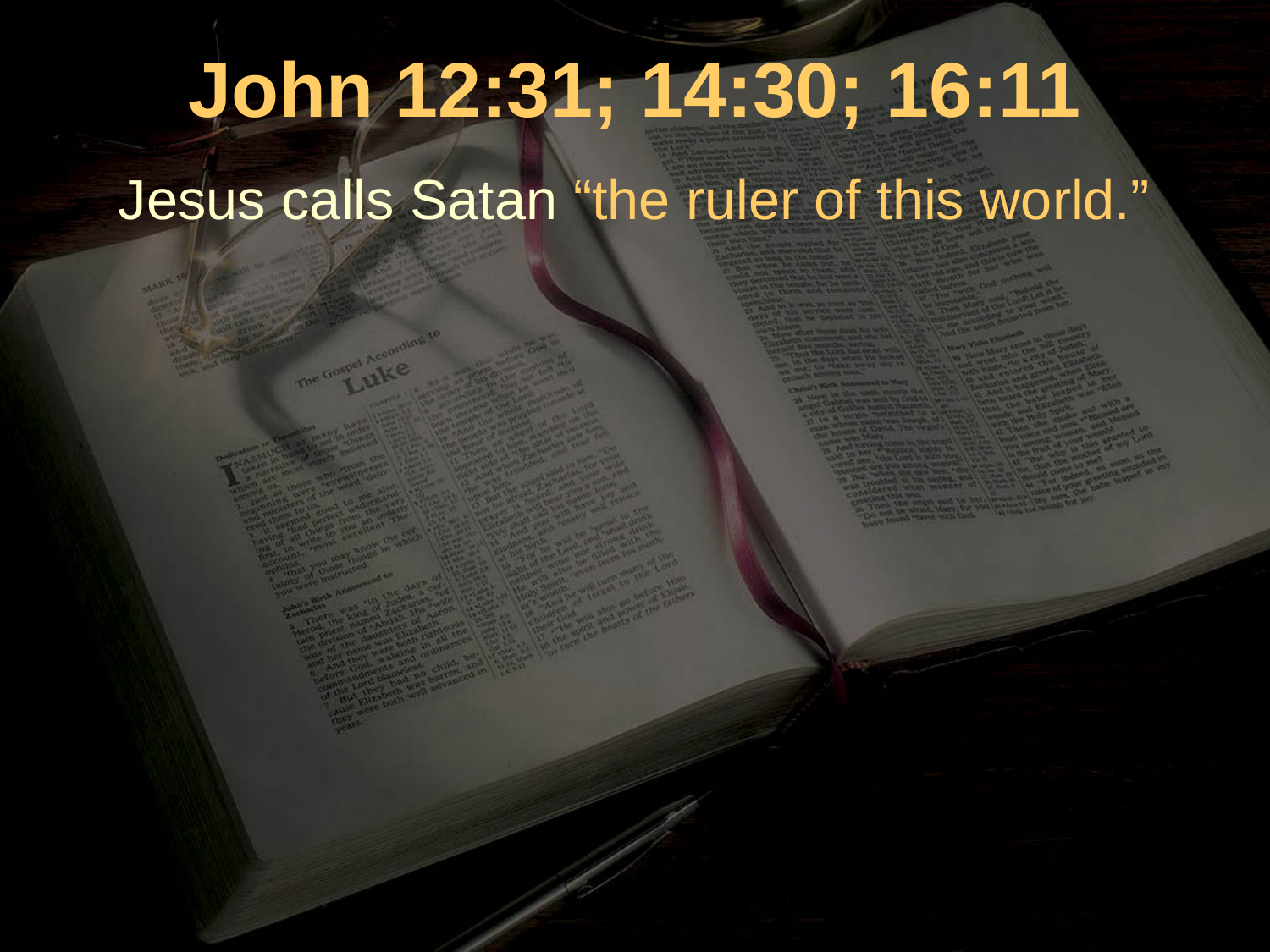

John 12:31; 14:30; 16:11
Jesus calls Satan “the ruler of this world.”